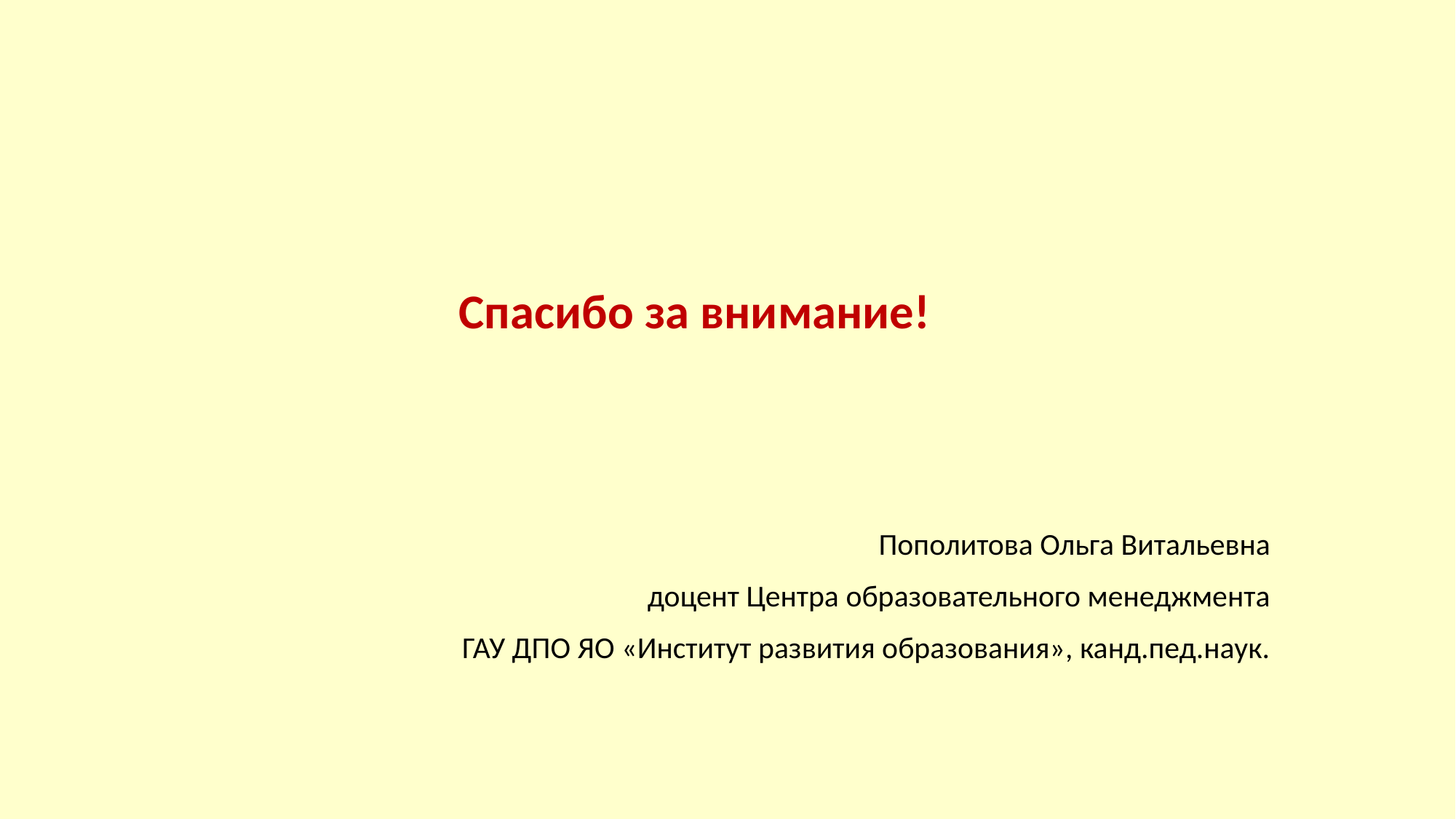

Спасибо за внимание!
Пополитова Ольга Витальевна
доцент Центра образовательного менеджмента
ГАУ ДПО ЯО «Институт развития образования», канд.пед.наук.